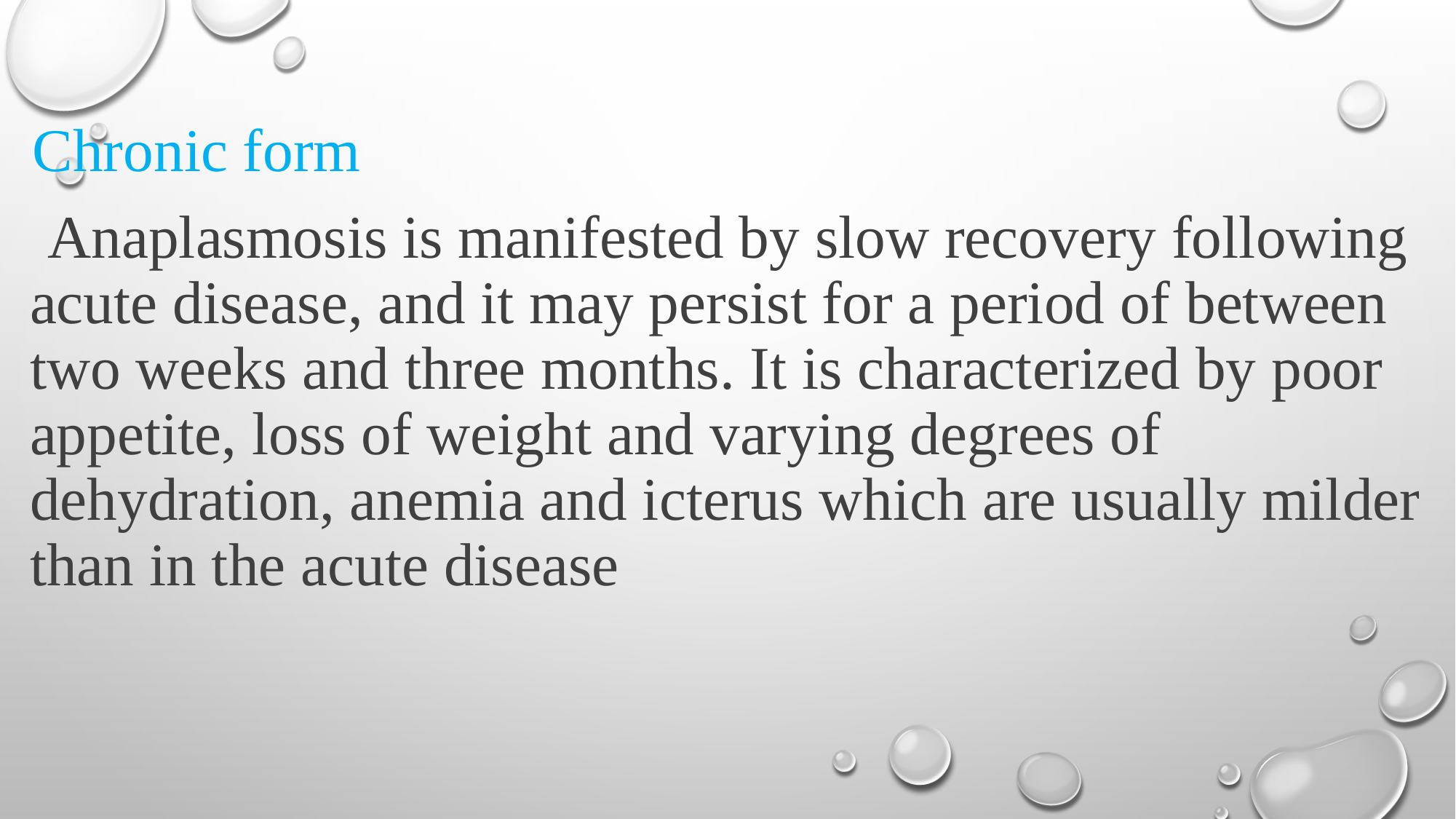

Chronic form
 Anaplasmosis is manifested by slow recovery following acute disease, and it may persist for a period of between two weeks and three months. It is characterized by poor appetite, loss of weight and varying degrees of dehydration, anemia and icterus which are usually milder than in the acute disease